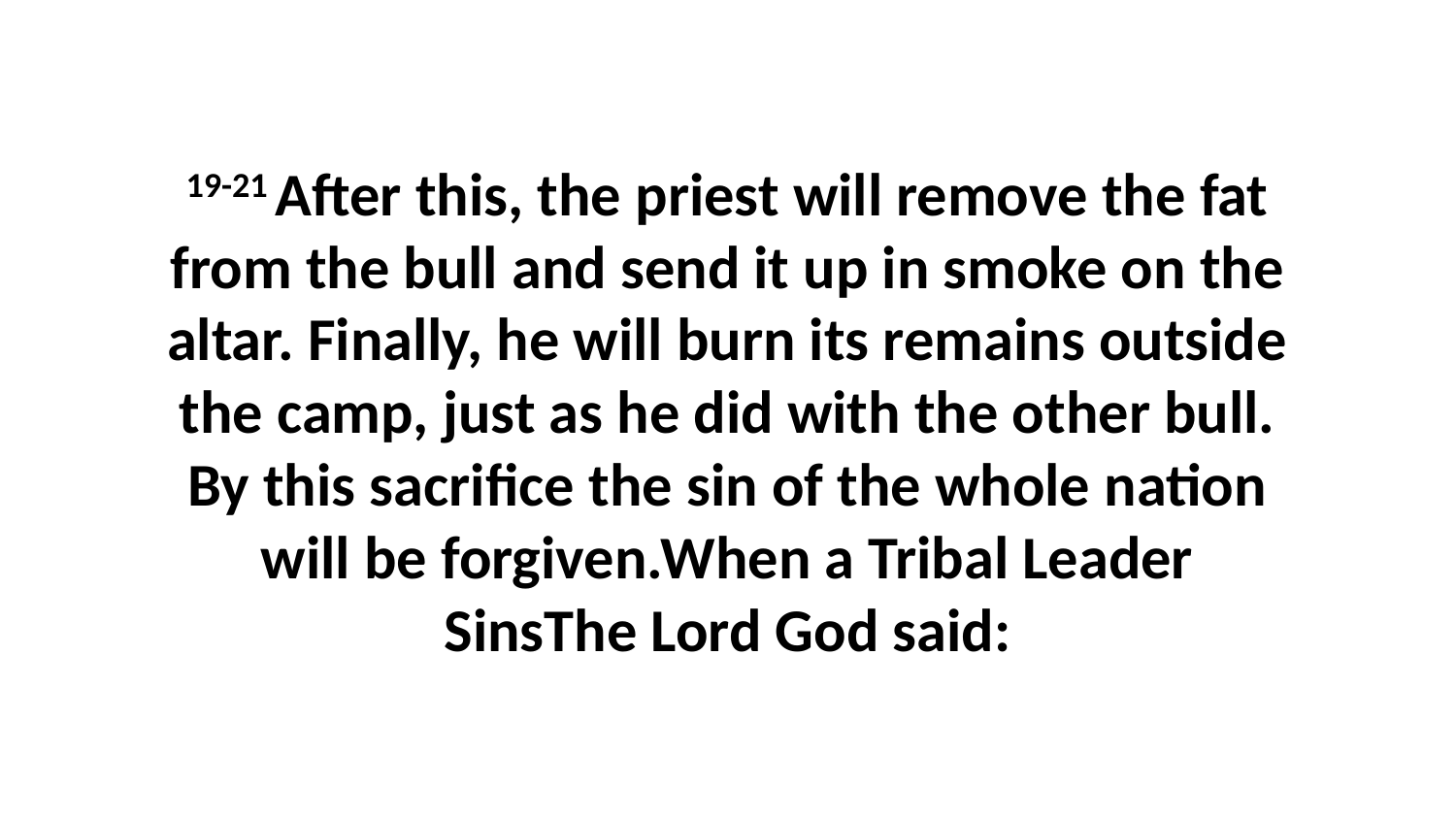

19-21 After this, the priest will remove the fat from the bull and send it up in smoke on the altar. Finally, he will burn its remains outside the camp, just as he did with the other bull. By this sacrifice the sin of the whole nation will be forgiven.When a Tribal Leader SinsThe Lord God said: